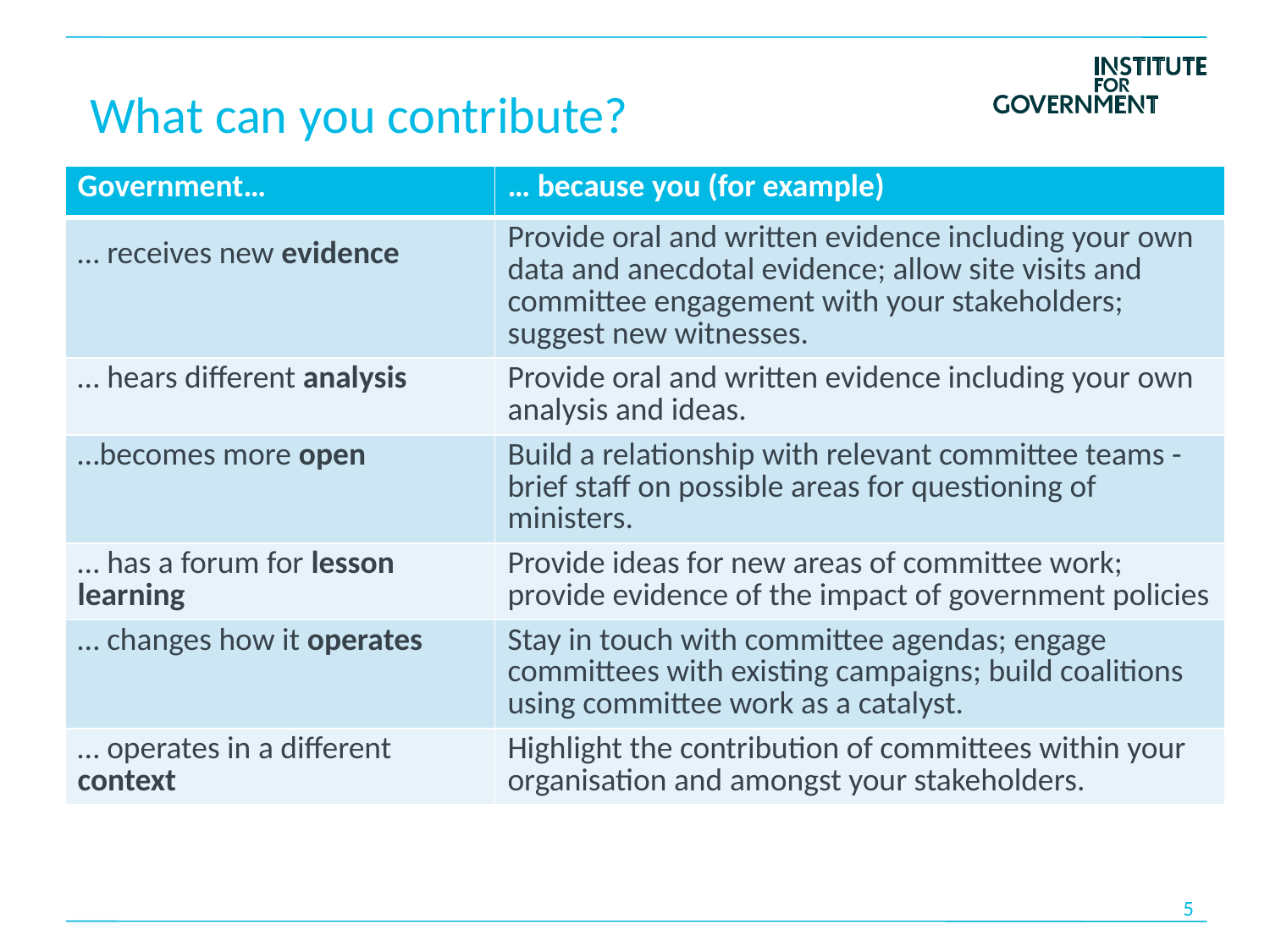

# What can you contribute?
| Government… | … because you (for example) |
| --- | --- |
| … receives new evidence | Provide oral and written evidence including your own data and anecdotal evidence; allow site visits and committee engagement with your stakeholders; suggest new witnesses. |
| … hears different analysis | Provide oral and written evidence including your own analysis and ideas. |
| …becomes more open | Build a relationship with relevant committee teams - brief staff on possible areas for questioning of ministers. |
| … has a forum for lesson learning | Provide ideas for new areas of committee work; provide evidence of the impact of government policies |
| … changes how it operates | Stay in touch with committee agendas; engage committees with existing campaigns; build coalitions using committee work as a catalyst. |
| … operates in a different context | Highlight the contribution of committees within your organisation and amongst your stakeholders. |
5